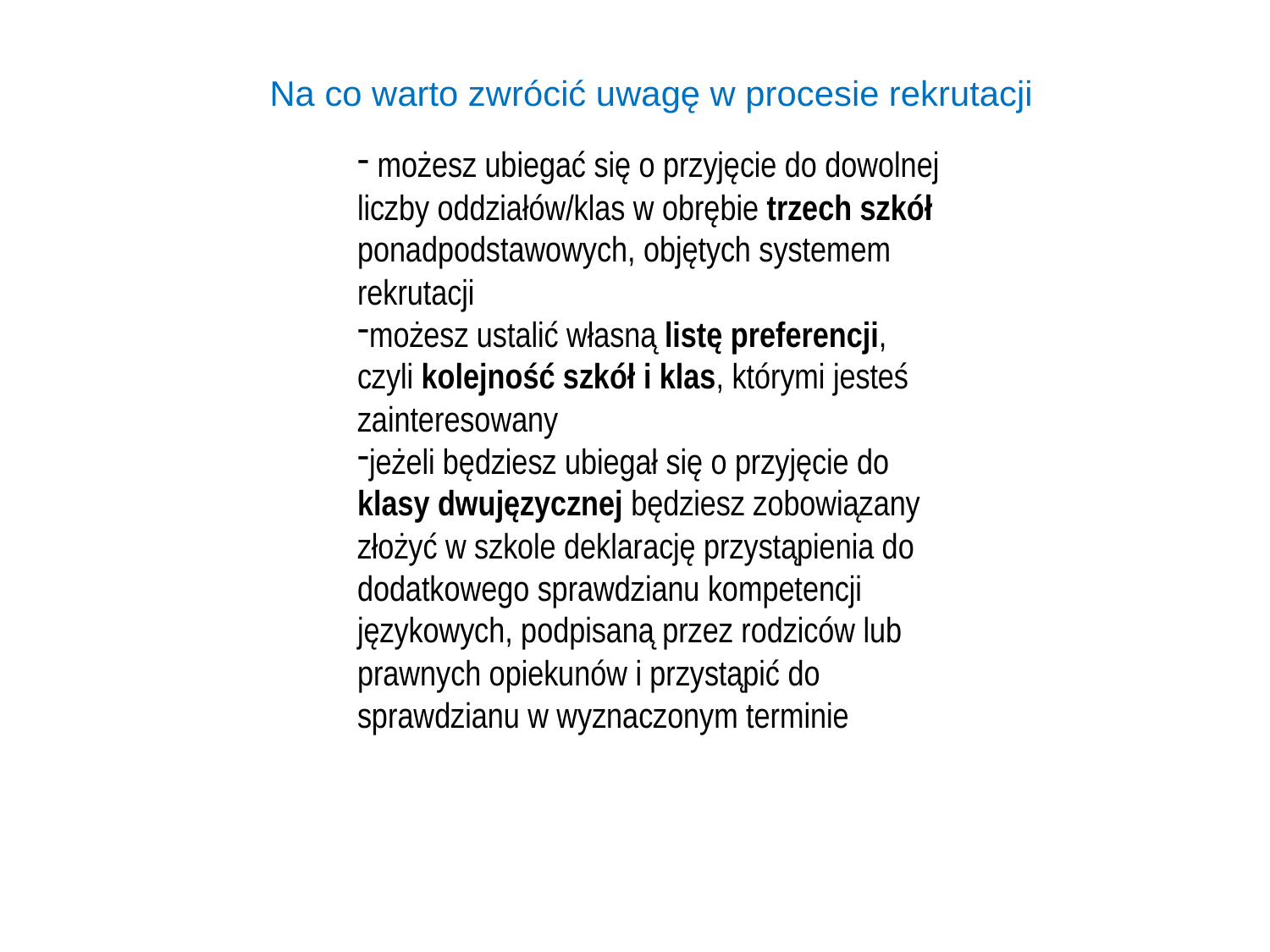

# Na co warto zwrócić uwagę w procesie rekrutacji
 możesz ubiegać się o przyjęcie do dowolnej liczby oddziałów/klas w obrębie trzech szkół ponadpodstawowych, objętych systemem rekrutacji
możesz ustalić własną listę preferencji, czyli kolejność szkół i klas, którymi jesteś zainteresowany
jeżeli będziesz ubiegał się o przyjęcie do klasy dwujęzycznej będziesz zobowiązany złożyć w szkole deklarację przystąpienia do dodatkowego sprawdzianu kompetencji językowych, podpisaną przez rodziców lub prawnych opiekunów i przystąpić do sprawdzianu w wyznaczonym terminie